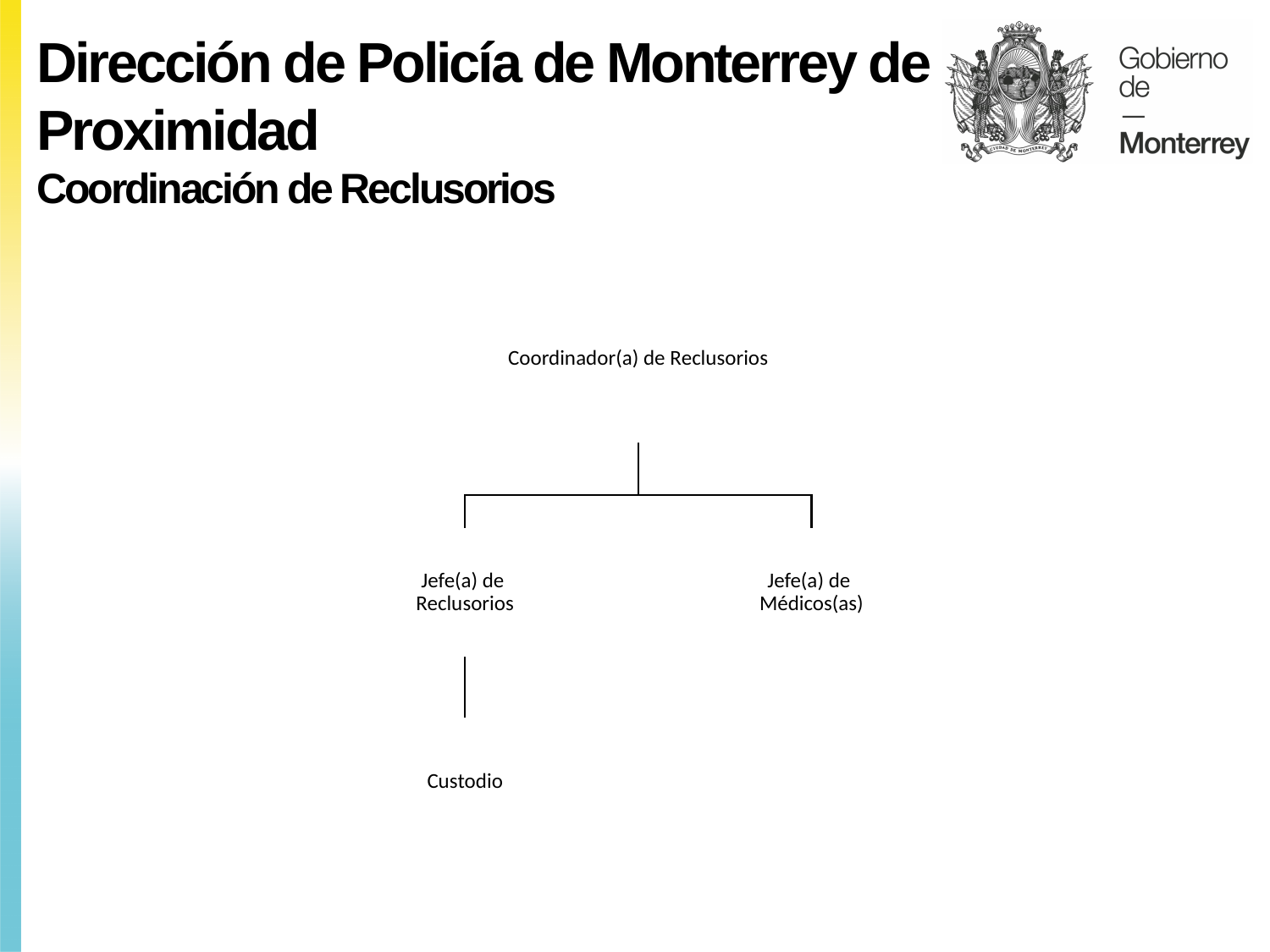

Dirección de Policía de Monterrey de Proximidad
Coordinación de Reclusorios
Coordinador(a) de Reclusorios
Jefe(a) de
Reclusorios
Custodio
Jefe(a) de
Médicos(as)